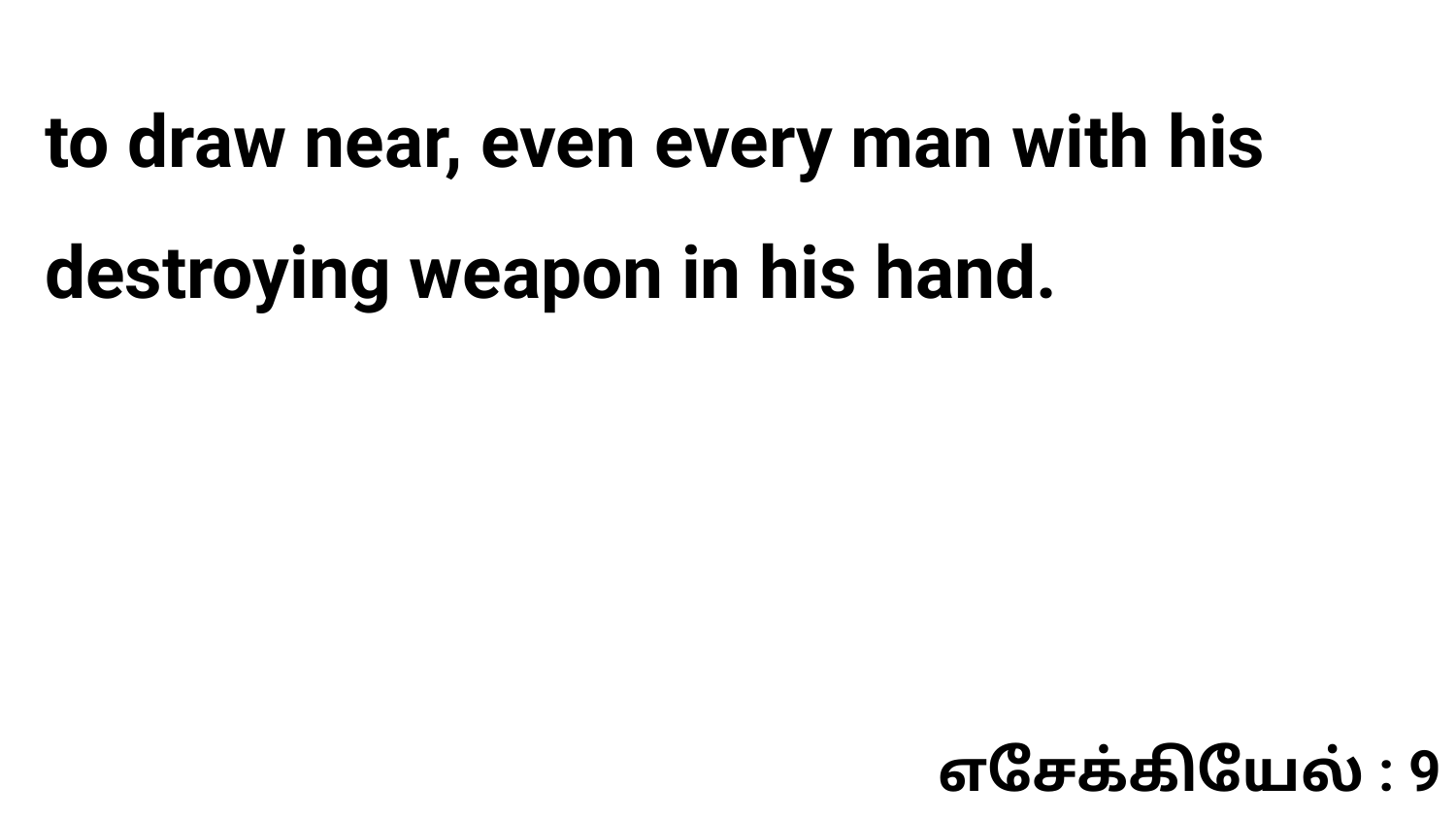

to draw near, even every man with his destroying weapon in his hand.
எசேக்கியேல் : 9